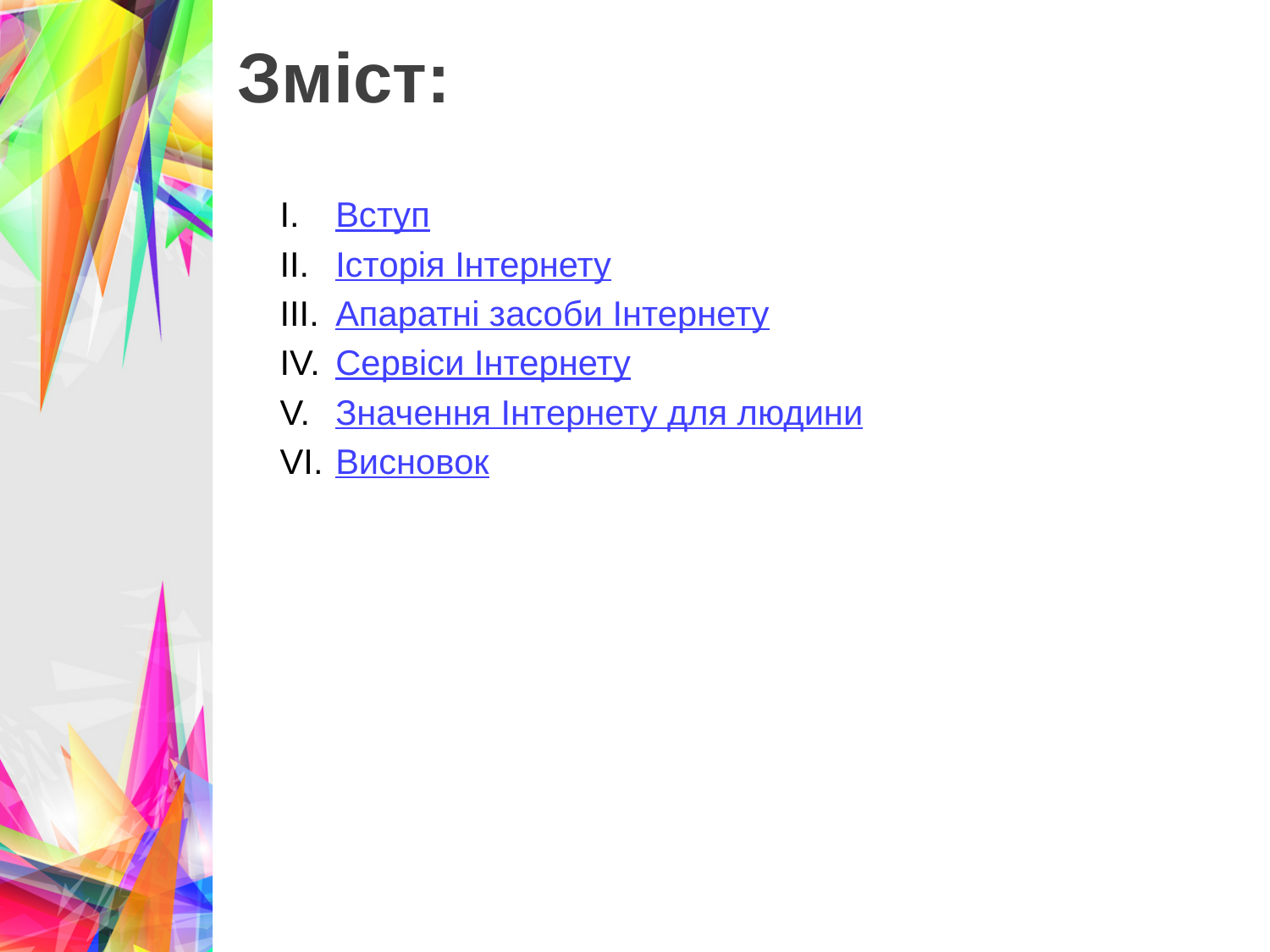

# Зміст:
Вступ
Історія Інтернету
Апаратні засоби Інтернету
Сервіси Інтернету
Значення Інтернету для людини
Висновок